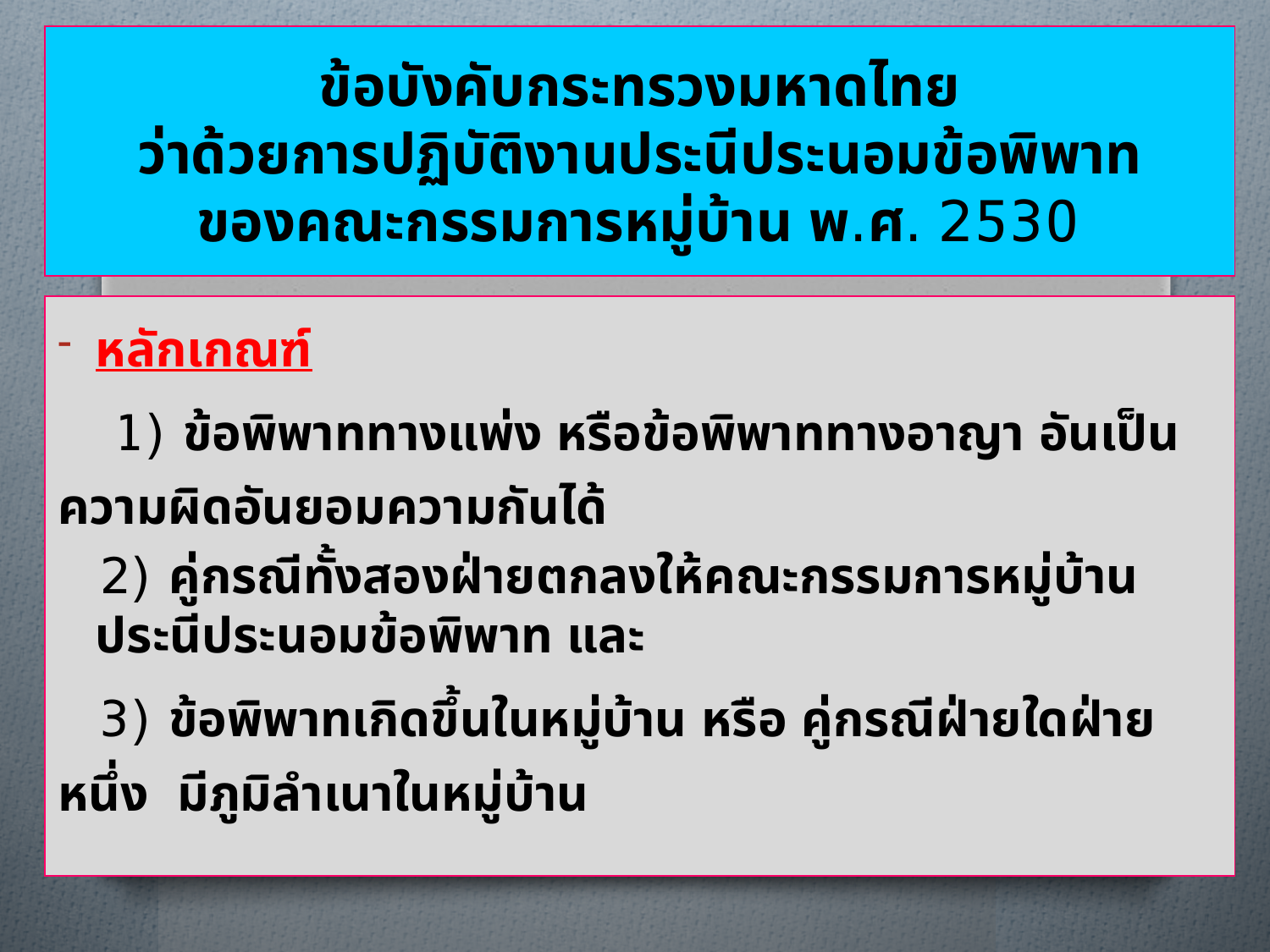

# ข้อบังคับกระทรวงมหาดไทย ว่าด้วยการปฏิบัติงานประนีประนอมข้อพิพาท ของคณะกรรมการหมู่บ้าน พ.ศ. 2530
หลักเกณฑ์
    1) ข้อพิพาททางแพ่ง หรือข้อพิพาททางอาญา อันเป็นความผิดอันยอมความกันได้
   2) คู่กรณีทั้งสองฝ่ายตกลงให้คณะกรรมการหมู่บ้านประนีประนอมข้อพิพาท และ
   3) ข้อพิพาทเกิดขึ้นในหมู่บ้าน หรือ คู่กรณีฝ่ายใดฝ่ายหนึ่ง  มีภูมิลำเนาในหมู่บ้าน